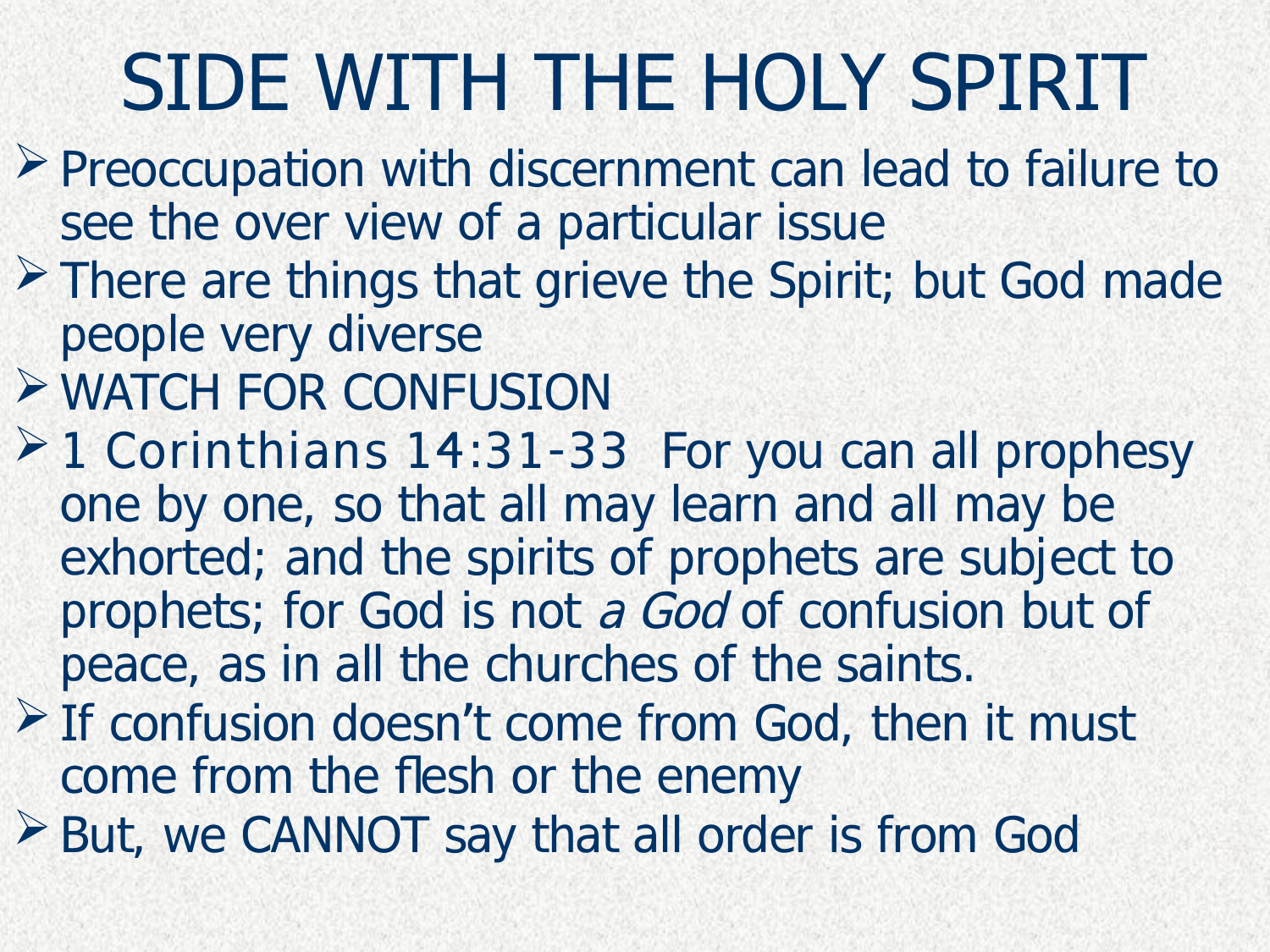

# SIDE WITH THE HOLY SPIRIT
Preoccupation with discernment can lead to failure to see the over view of a particular issue
There are things that grieve the Spirit; but God made people very diverse
WATCH FOR CONFUSION
1 Corinthians 14:31-33  For you can all prophesy one by one, so that all may learn and all may be exhorted; and the spirits of prophets are subject to prophets; for God is not a God of confusion but of peace, as in all the churches of the saints.
If confusion doesn’t come from God, then it must come from the flesh or the enemy
But, we CANNOT say that all order is from God